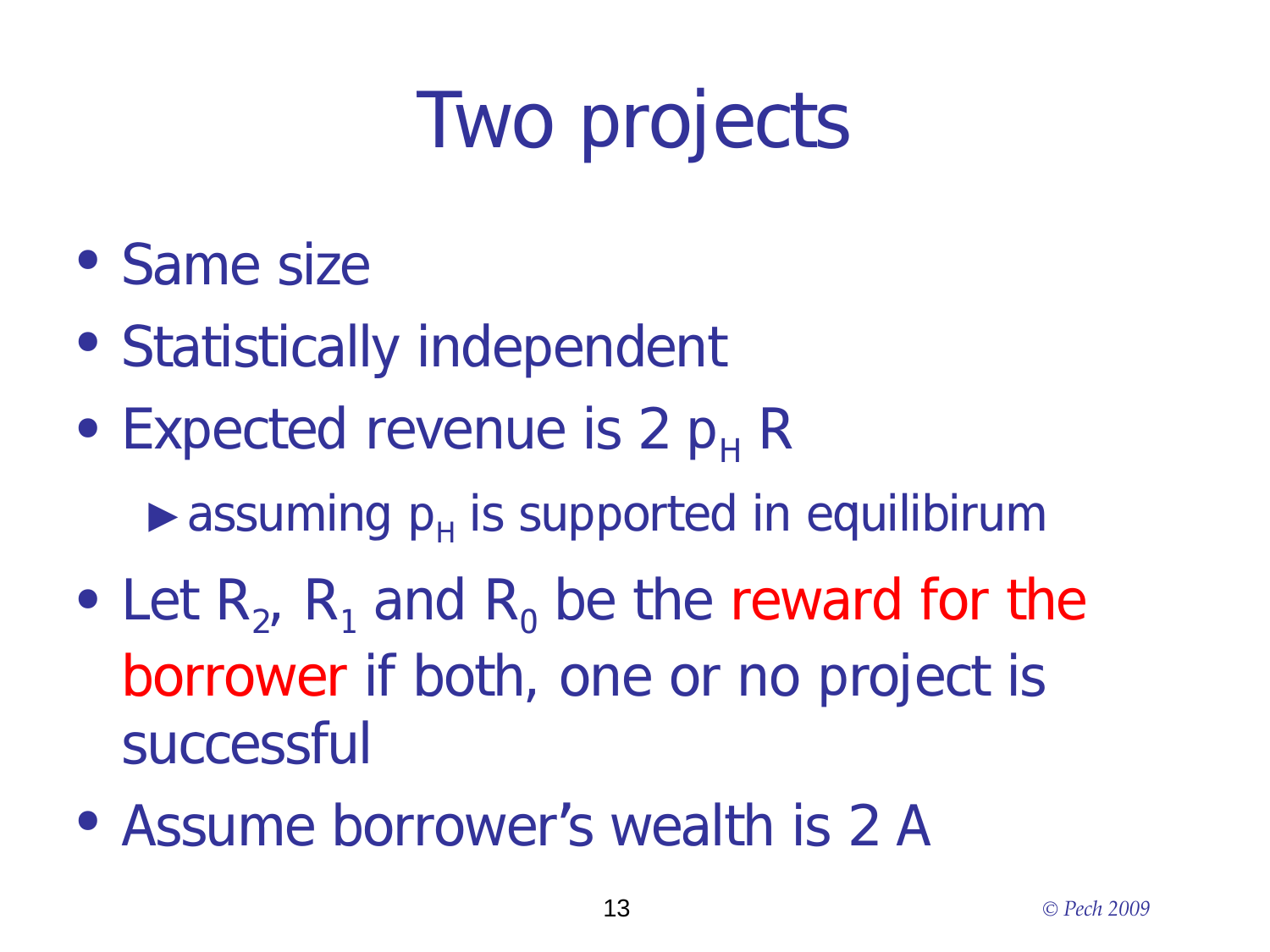

# Two projects
Same size
Statistically independent
Expected revenue is 2 pH R
assuming pH is supported in equilibirum
Let R2, R1 and R0 be the reward for the borrower if both, one or no project is successful
Assume borrower’s wealth is 2 A
13